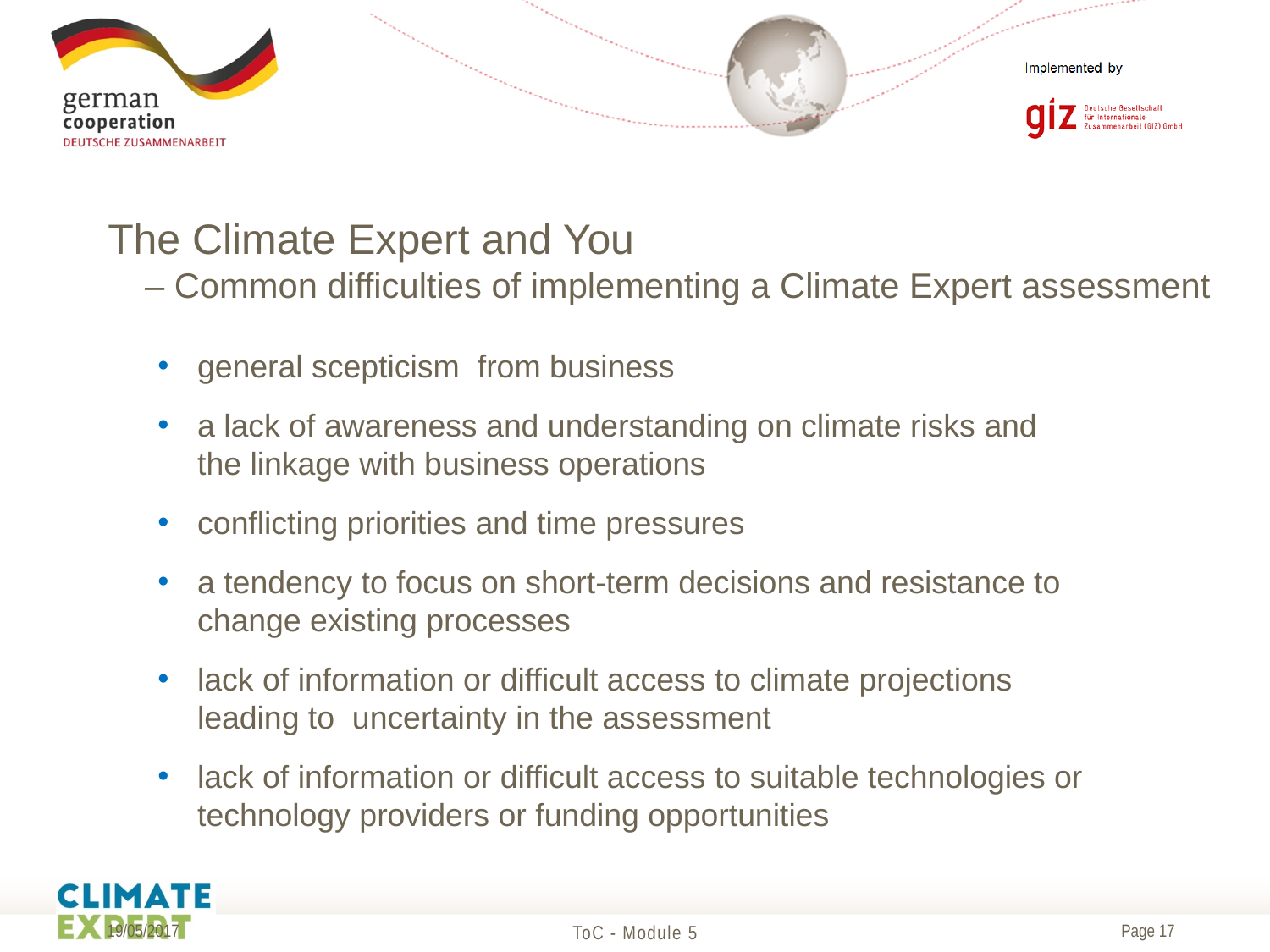

# The Climate Expert and You – Common difficulties of implementing a Climate Expert assessment
general scepticism  from business
a lack of awareness and understanding on climate risks and the linkage with business operations
conflicting priorities and time pressures
a tendency to focus on short-term decisions and resistance to change existing processes
lack of information or difficult access to climate projections leading to  uncertainty in the assessment
lack of information or difficult access to suitable technologies or technology providers or funding opportunities
19/05/2017
ToC - Module 5